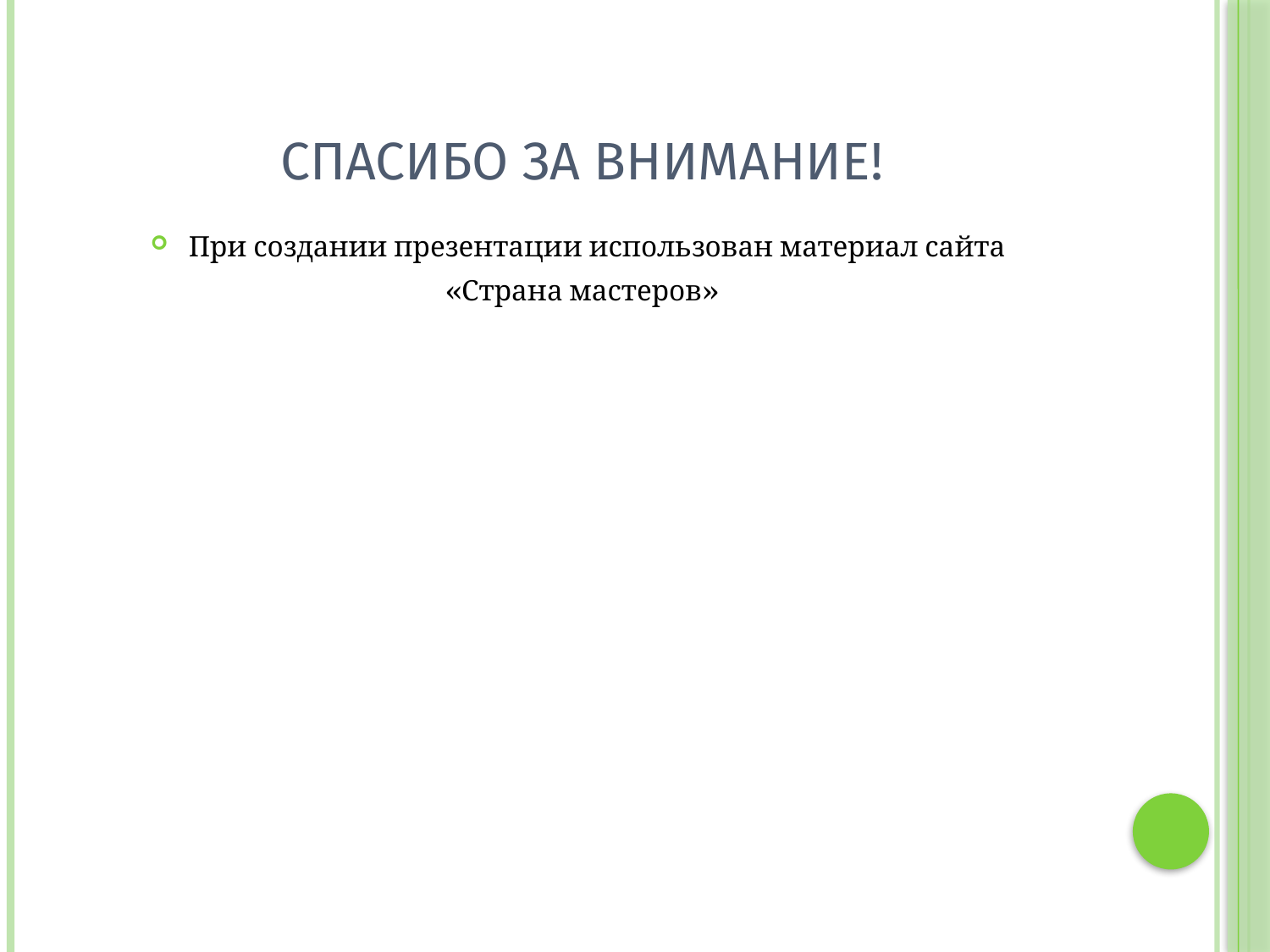

# Спасибо за внимание!
При создании презентации использован материал сайта
«Страна мастеров»